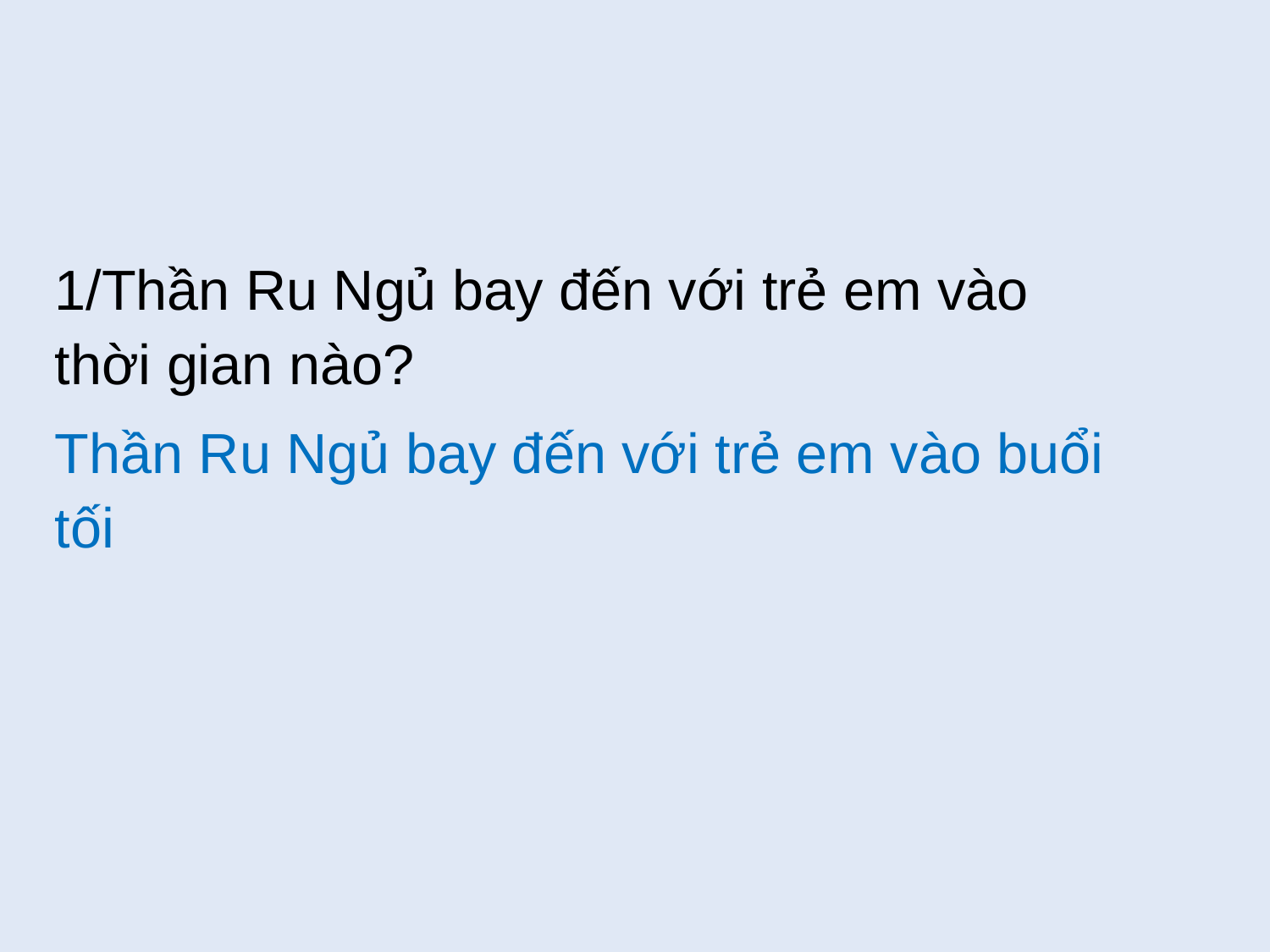

1/Thần Ru Ngủ bay đến với trẻ em vào thời gian nào?
Thần Ru Ngủ bay đến với trẻ em vào buổi tối